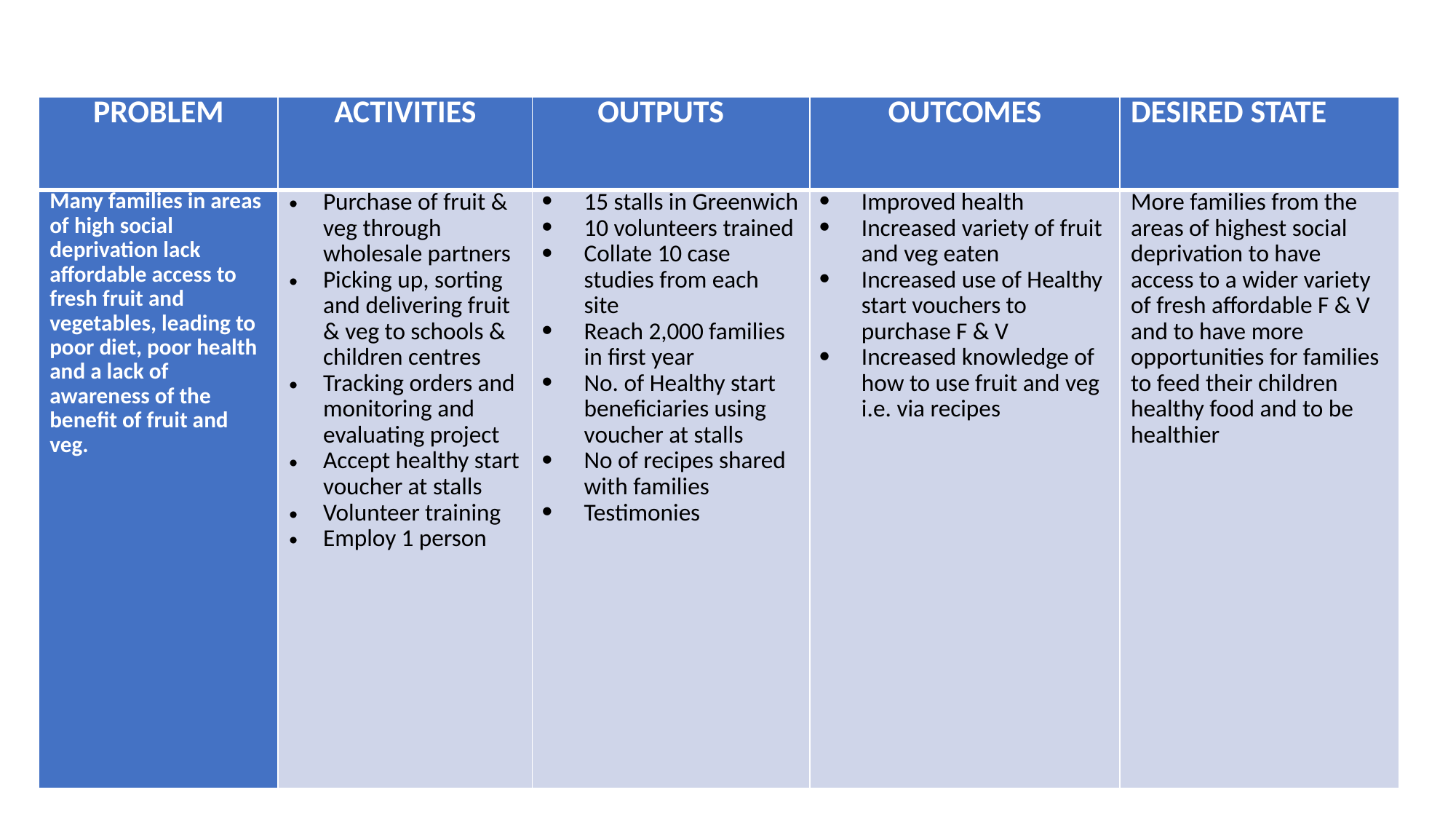

| PROBLEM | ACTIVITIES | OUTPUTS | OUTCOMES | DESIRED STATE |
| --- | --- | --- | --- | --- |
| Many families in areas of high social deprivation lack affordable access to fresh fruit and vegetables, leading to poor diet, poor health and a lack of awareness of the benefit of fruit and veg. | Purchase of fruit & veg through wholesale partners Picking up, sorting and delivering fruit & veg to schools & children centres Tracking orders and monitoring and evaluating project Accept healthy start voucher at stalls Volunteer training Employ 1 person | 15 stalls in Greenwich 10 volunteers trained Collate 10 case studies from each site Reach 2,000 families in first year No. of Healthy start beneficiaries using voucher at stalls  No of recipes shared with families Testimonies | Improved health Increased variety of fruit and veg eaten Increased use of Healthy start vouchers to purchase F & V Increased knowledge of how to use fruit and veg i.e. via recipes | More families from the areas of highest social deprivation to have access to a wider variety of fresh affordable F & V and to have more opportunities for families to feed their children healthy food and to be healthier |